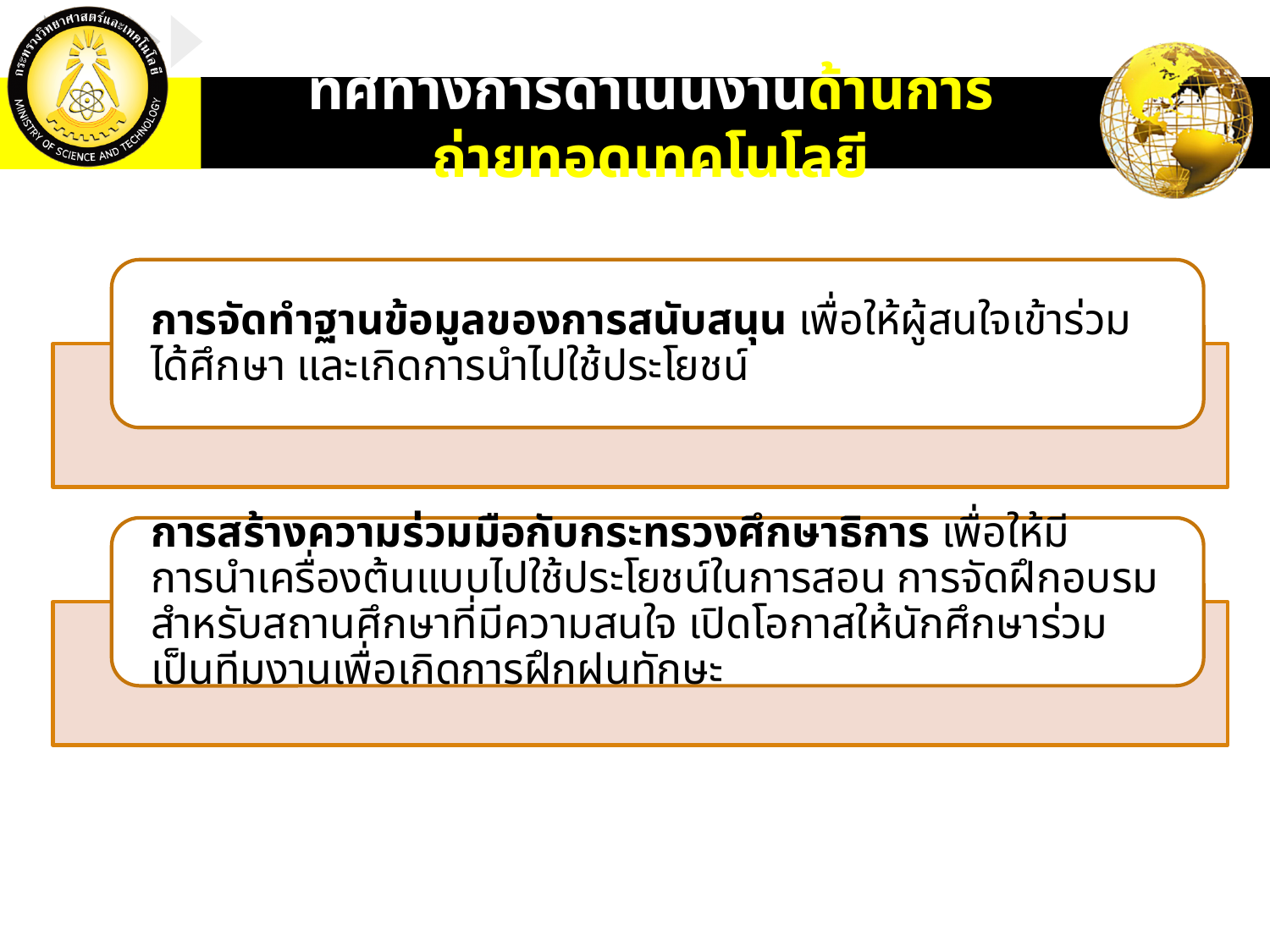

# ทิศทางการดำเนินงานด้านการถ่ายทอดเทคโนโลยี
การจัดทำฐานข้อมูลของการสนับสนุน เพื่อให้ผู้สนใจเข้าร่วมได้ศึกษา และเกิดการนำไปใช้ประโยชน์
การสร้างความร่วมมือกับกระทรวงศึกษาธิการ เพื่อให้มีการนำเครื่องต้นแบบไปใช้ประโยชน์ในการสอน การจัดฝึกอบรมสำหรับสถานศึกษาที่มีความสนใจ เปิดโอกาสให้นักศึกษาร่วมเป็นทีมงานเพื่อเกิดการฝึกฝนทักษะ